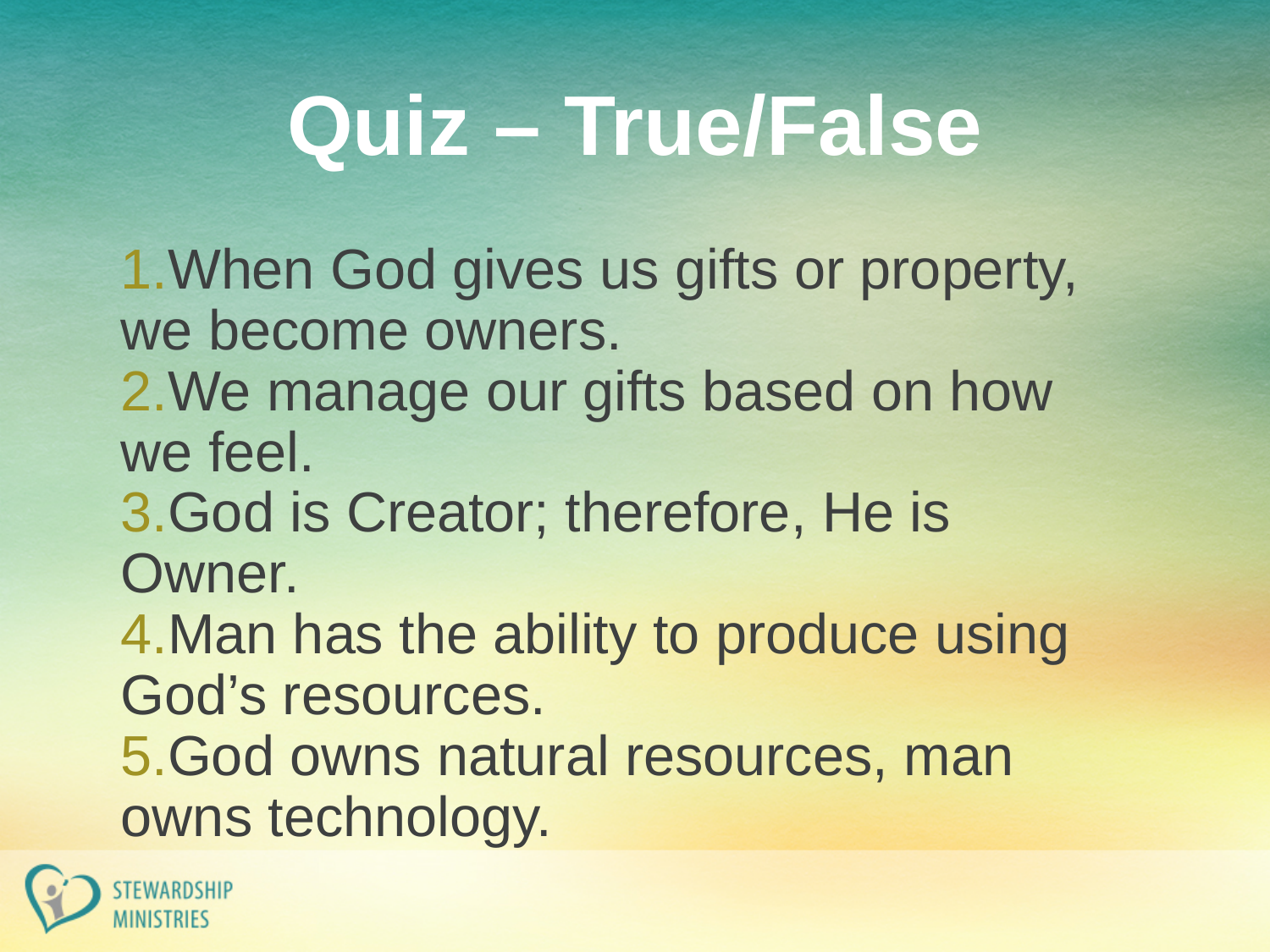

# Quiz – True/False

When God gives us gifts or property, we become owners.
We manage our gifts based on how we feel.
God is Creator; therefore, He is Owner.
Man has the ability to produce using God’s resources.
God owns natural resources, man owns technology.